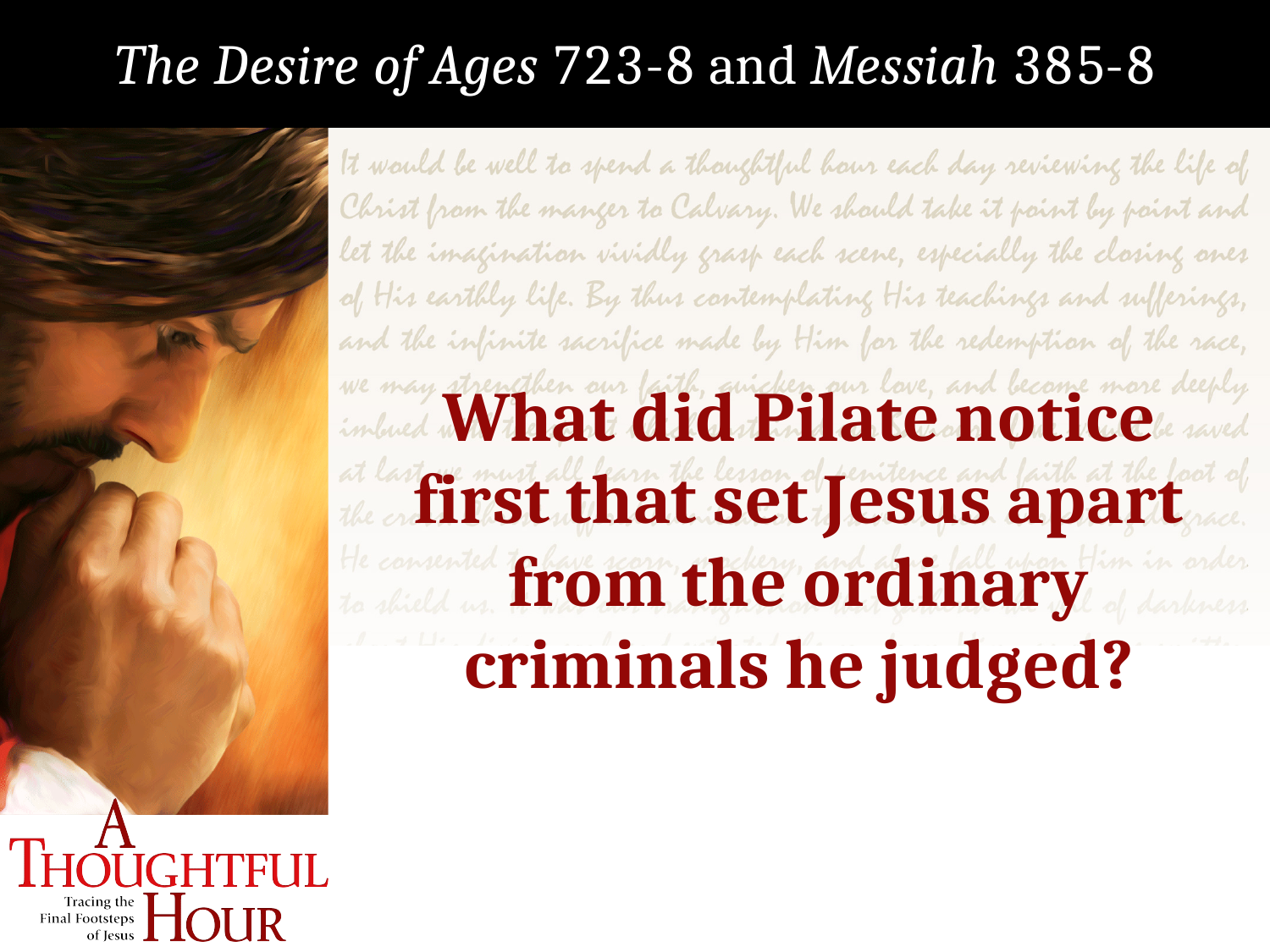

The Desire of Ages 723-8 and Messiah 385-8
What did Pilate notice first that set Jesus apart from the ordinary criminals he judged?